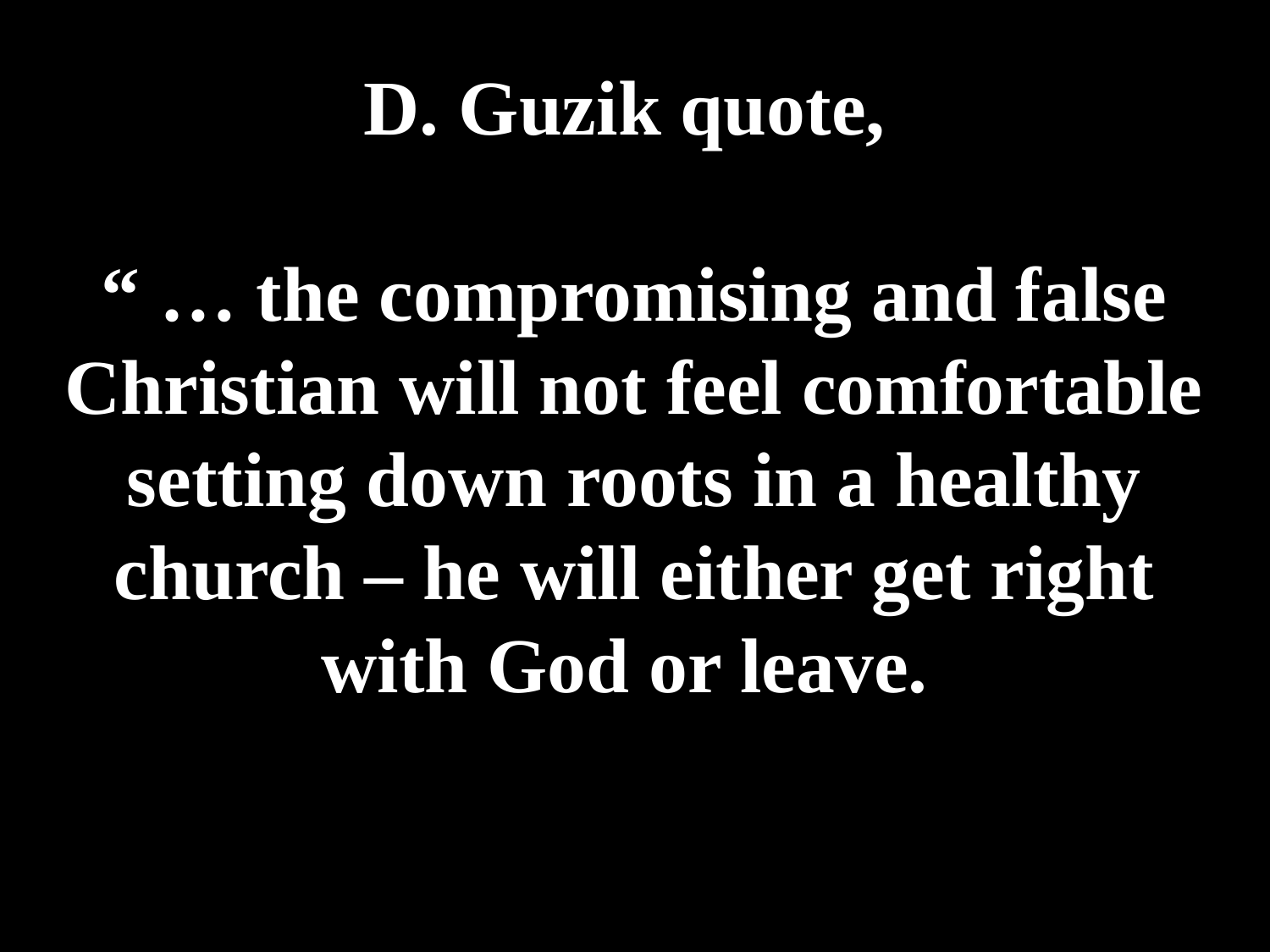

# D. Guzik quote, “ … the compromising and false Christian will not feel comfortable setting down roots in a healthy church – he will either get right with God or leave.